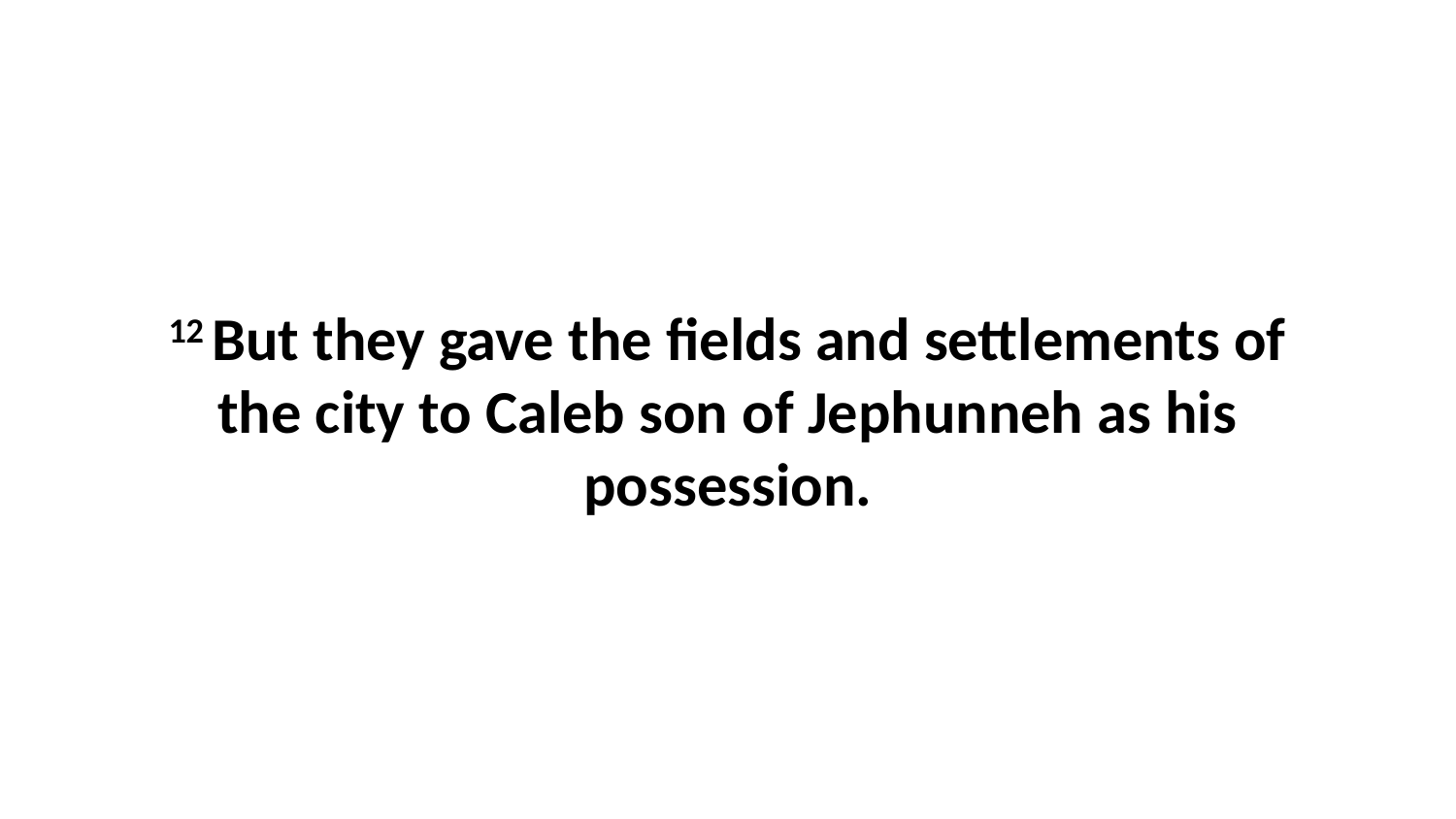

12 But they gave the fields and settlements of the city to Caleb son of Jephunneh as his possession.